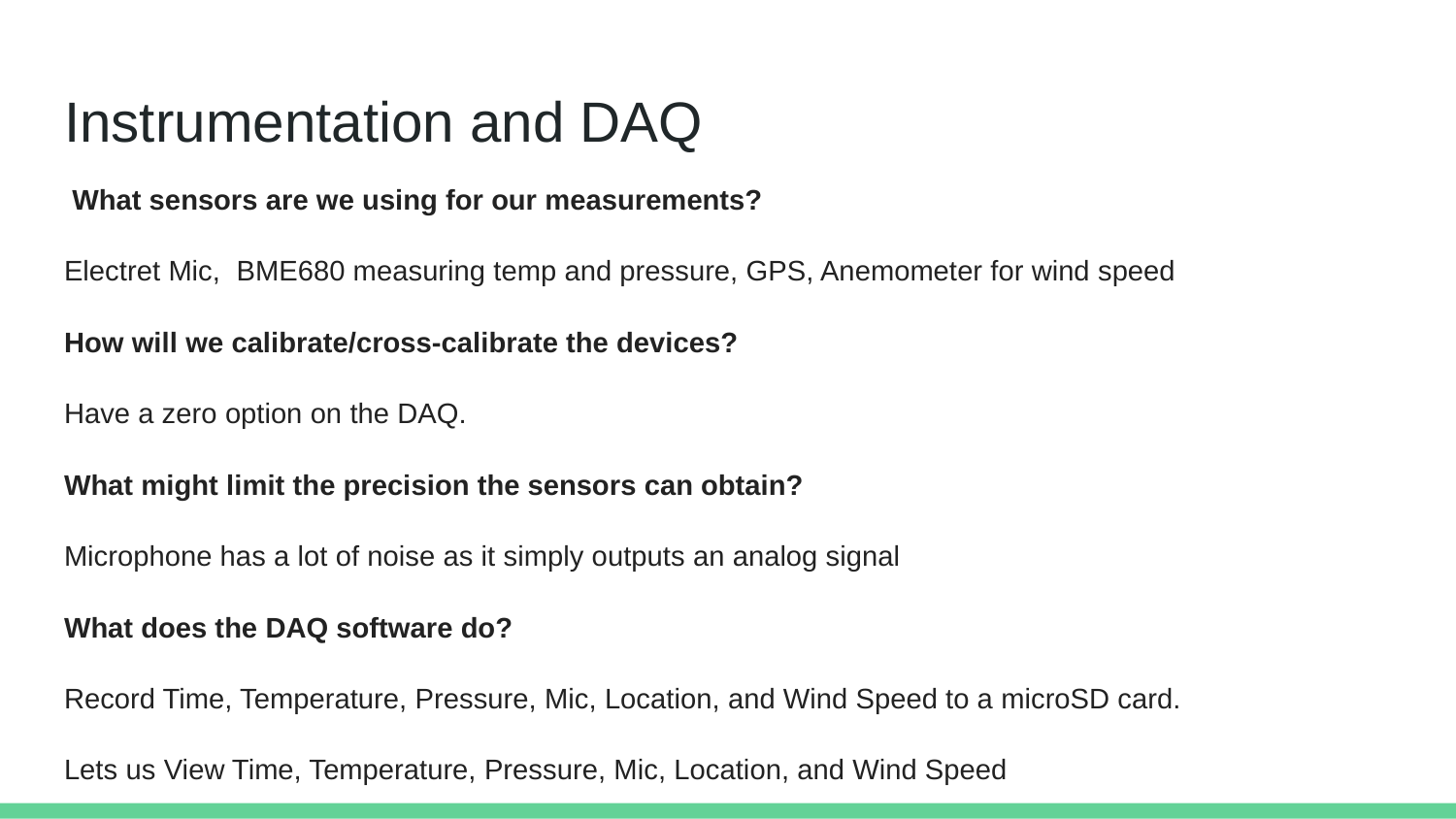

# Instrumentation and DAQ
 What sensors are we using for our measurements?
Electret Mic,  BME680 measuring temp and pressure, GPS, Anemometer for wind speed
How will we calibrate/cross-calibrate the devices?
Have a zero option on the DAQ.
What might limit the precision the sensors can obtain?
Microphone has a lot of noise as it simply outputs an analog signal
What does the DAQ software do?
Record Time, Temperature, Pressure, Mic, Location, and Wind Speed to a microSD card.
Lets us View Time, Temperature, Pressure, Mic, Location, and Wind Speed